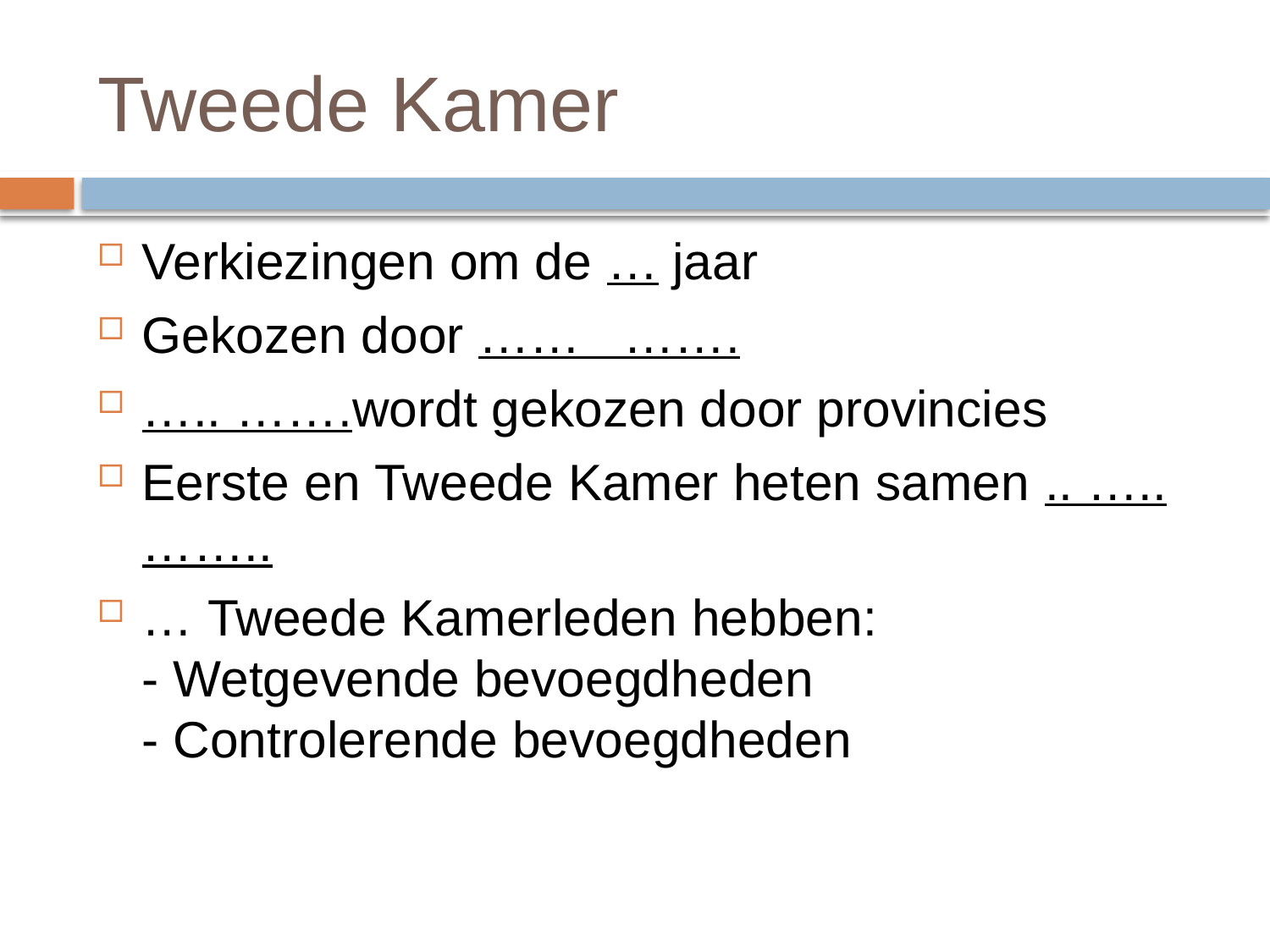

# Tweede Kamer
Verkiezingen om de … jaar
Gekozen door ……   …….
….. …….wordt gekozen door provincies
Eerste en Tweede Kamer heten samen .. …..……..
… Tweede Kamerleden hebben:
- Wetgevende bevoegdheden
- Controlerende bevoegdheden